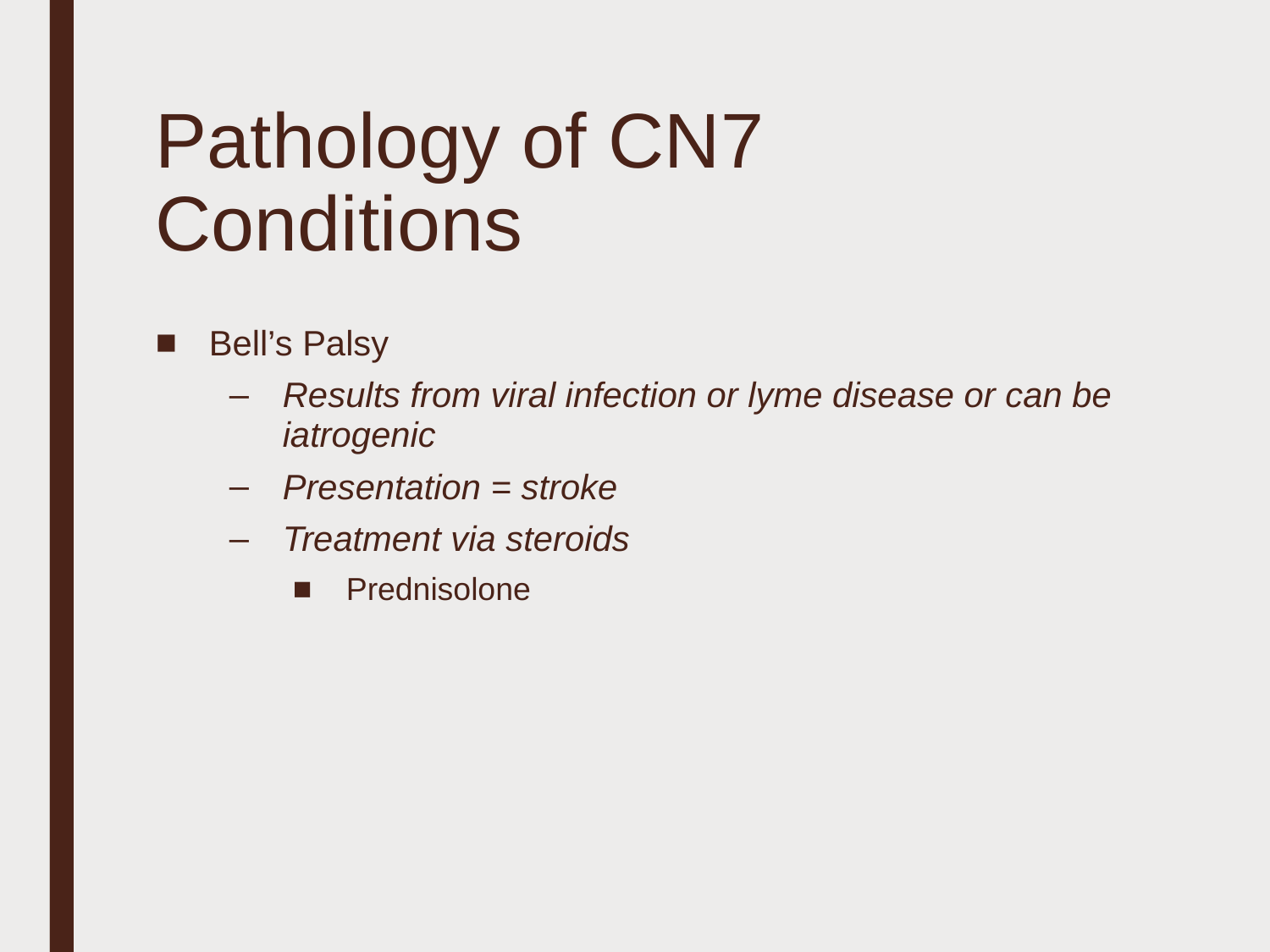

# Pathology of CN7 Conditions
Bell’s Palsy
Results from viral infection or lyme disease or can be iatrogenic
Presentation = stroke
Treatment via steroids
Prednisolone